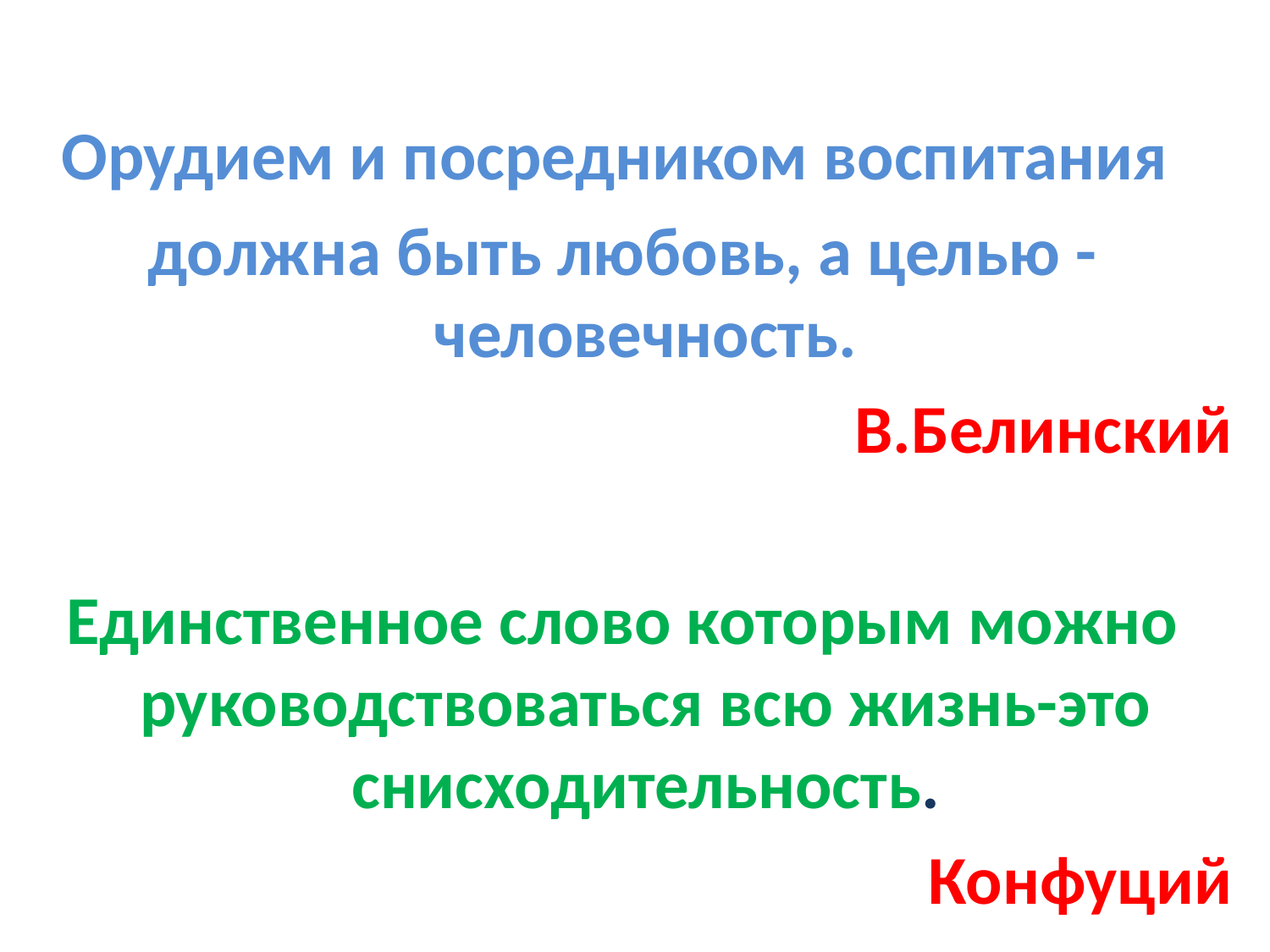

Орудием и посредником воспитания
должна быть любовь, а целью -человечность.
В.Белинский

Единственное слово которым можно руководствоваться всю жизнь-это снисходительность.
Конфуций